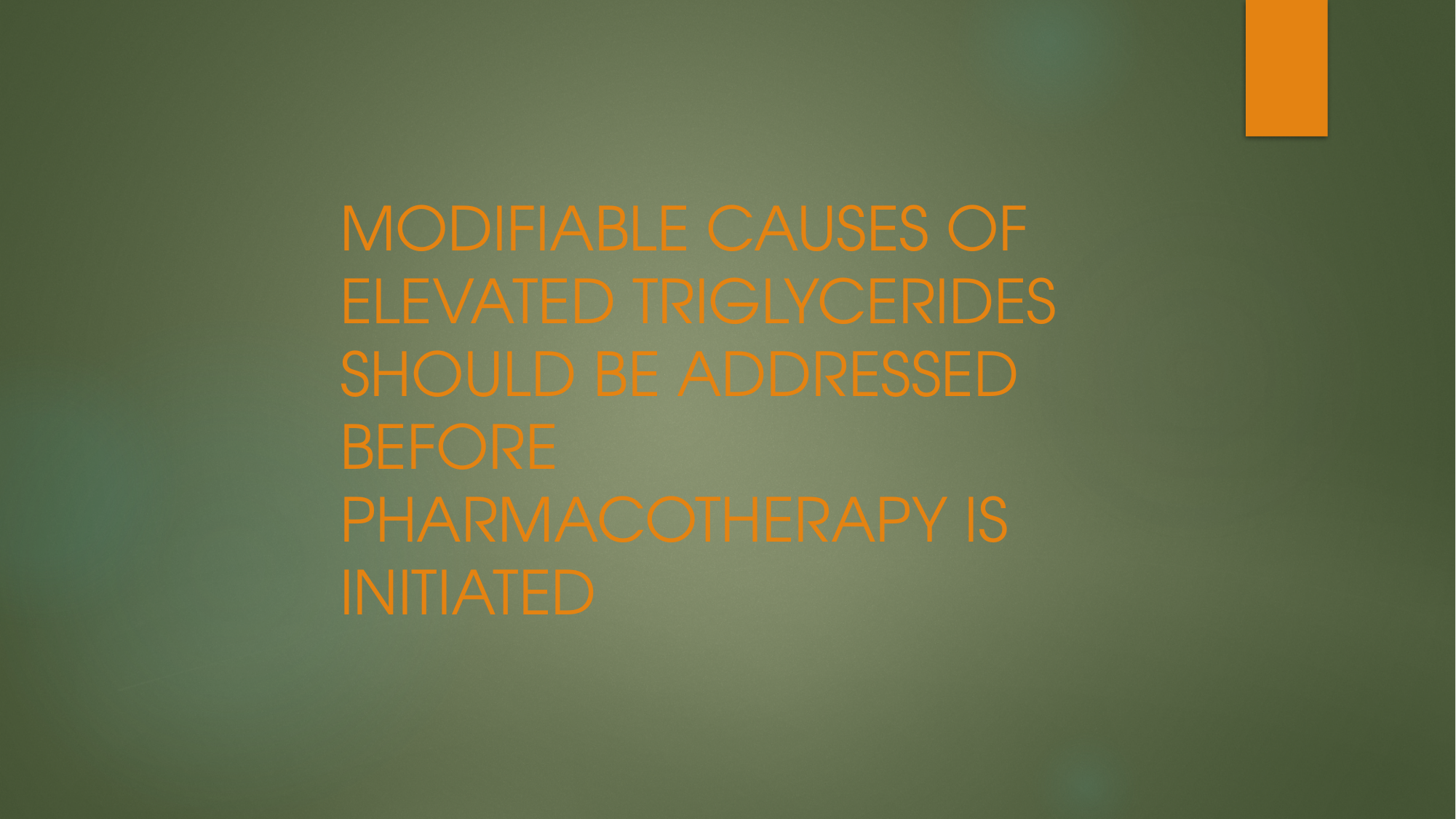

MODIFIABLE CAUSES OF ELEVATED TRIGLYCERIDES SHOULD BE ADDRESSED BEFORE PHARMACOTHERAPY IS INITIATED